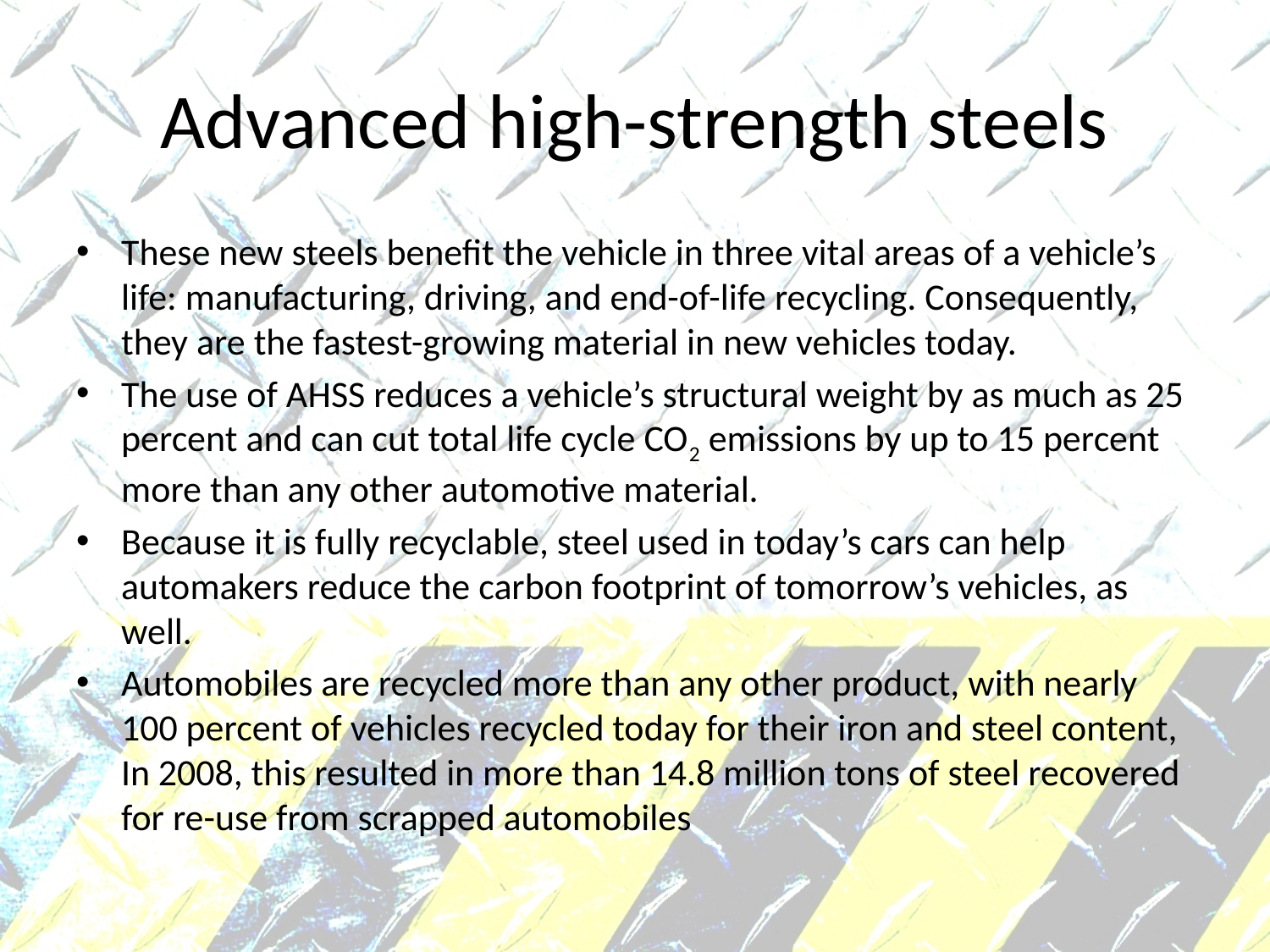

# Advanced high-strength steels
These new steels benefit the vehicle in three vital areas of a vehicle’s life: manufacturing, driving, and end-of-life recycling. Consequently, they are the fastest-growing material in new vehicles today.
The use of AHSS reduces a vehicle’s structural weight by as much as 25 percent and can cut total life cycle CO2 emissions by up to 15 percent more than any other automotive material.
Because it is fully recyclable, steel used in today’s cars can help automakers reduce the carbon footprint of tomorrow’s vehicles, as well.
Automobiles are recycled more than any other product, with nearly 100 percent of vehicles recycled today for their iron and steel content, In 2008, this resulted in more than 14.8 million tons of steel recovered for re-use from scrapped automobiles